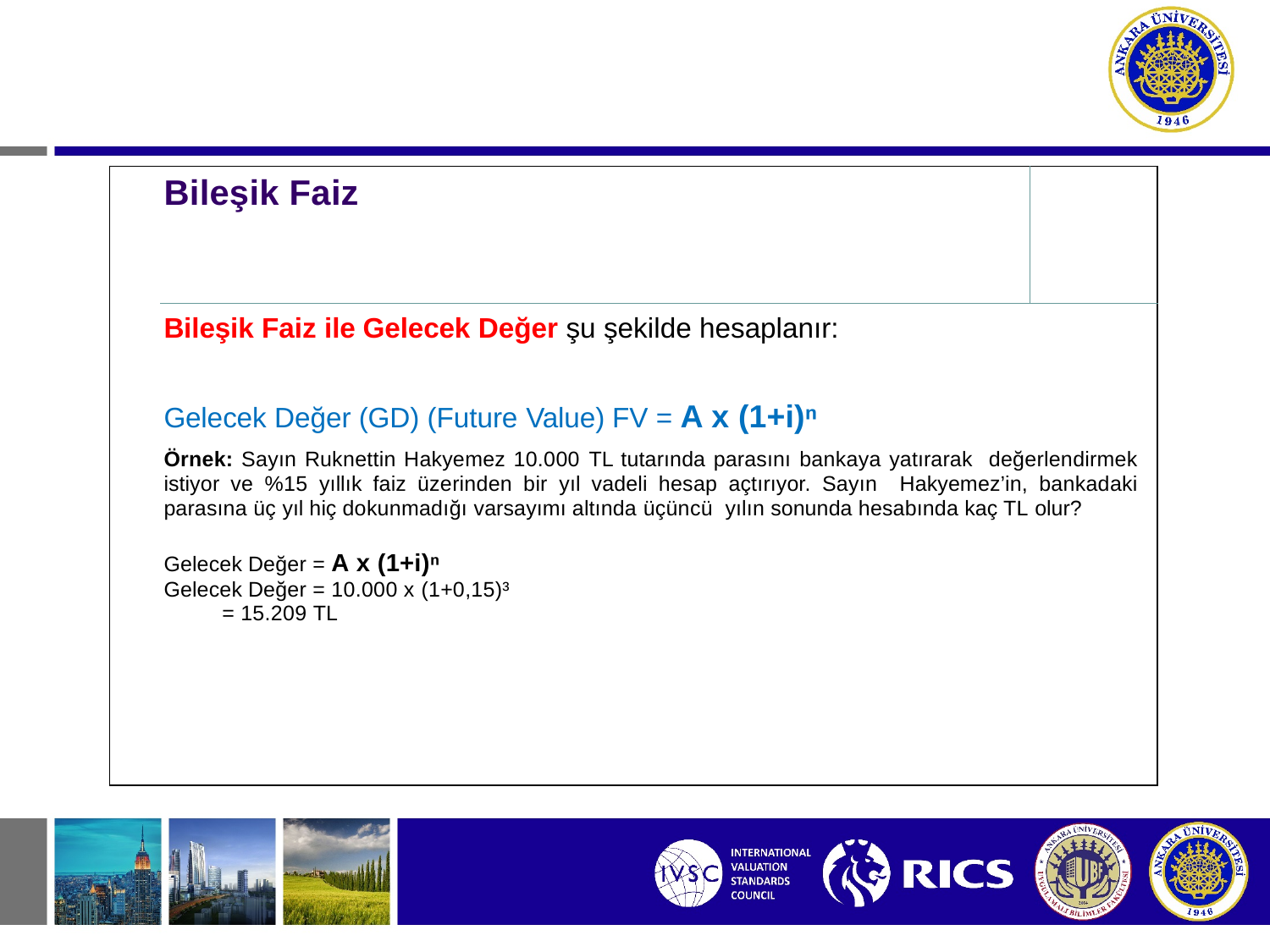

|  | Bileşik Faiz |  |
| --- | --- | --- |
|  | Bileşik Faiz ile Gelecek Değer şu şekilde hesaplanır: Gelecek Değer (GD) (Future Value) FV = A x (1+i)ⁿ Örnek: Sayın Ruknettin Hakyemez 10.000 TL tutarında parasını bankaya yatırarak değerlendirmek istiyor ve %15 yıllık faiz üzerinden bir yıl vadeli hesap açtırıyor. Sayın Hakyemez’in, bankadaki parasına üç yıl hiç dokunmadığı varsayımı altında üçüncü yılın sonunda hesabında kaç TL olur? Gelecek Değer = A x (1+i)ⁿ Gelecek Değer = 10.000 x (1+0,15)³ = 15.209 TL |  |